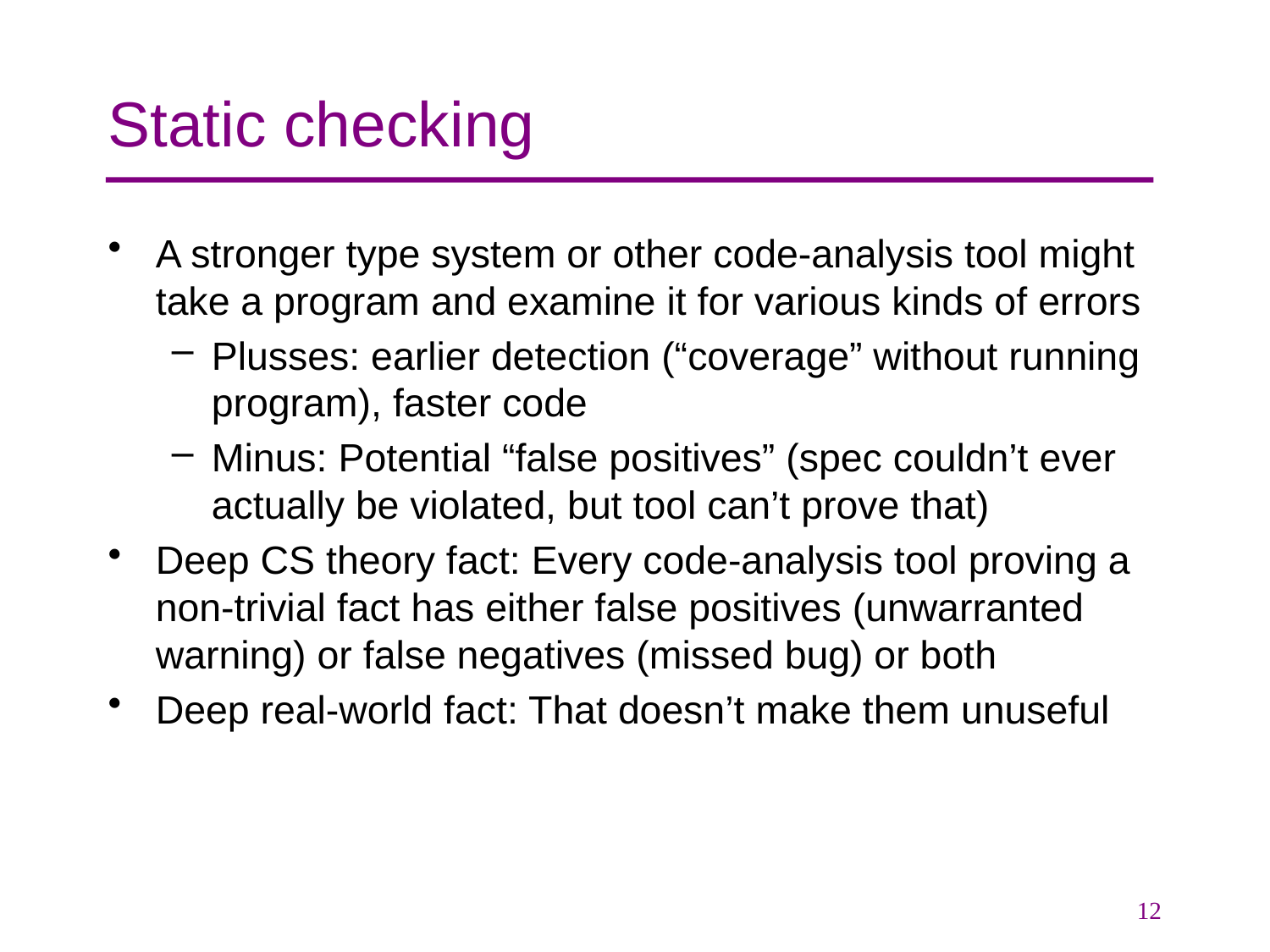

# Static checking
A stronger type system or other code-analysis tool might take a program and examine it for various kinds of errors
Plusses: earlier detection (“coverage” without running program), faster code
Minus: Potential “false positives” (spec couldn’t ever actually be violated, but tool can’t prove that)
Deep CS theory fact: Every code-analysis tool proving a non-trivial fact has either false positives (unwarranted warning) or false negatives (missed bug) or both
Deep real-world fact: That doesn’t make them unuseful
12